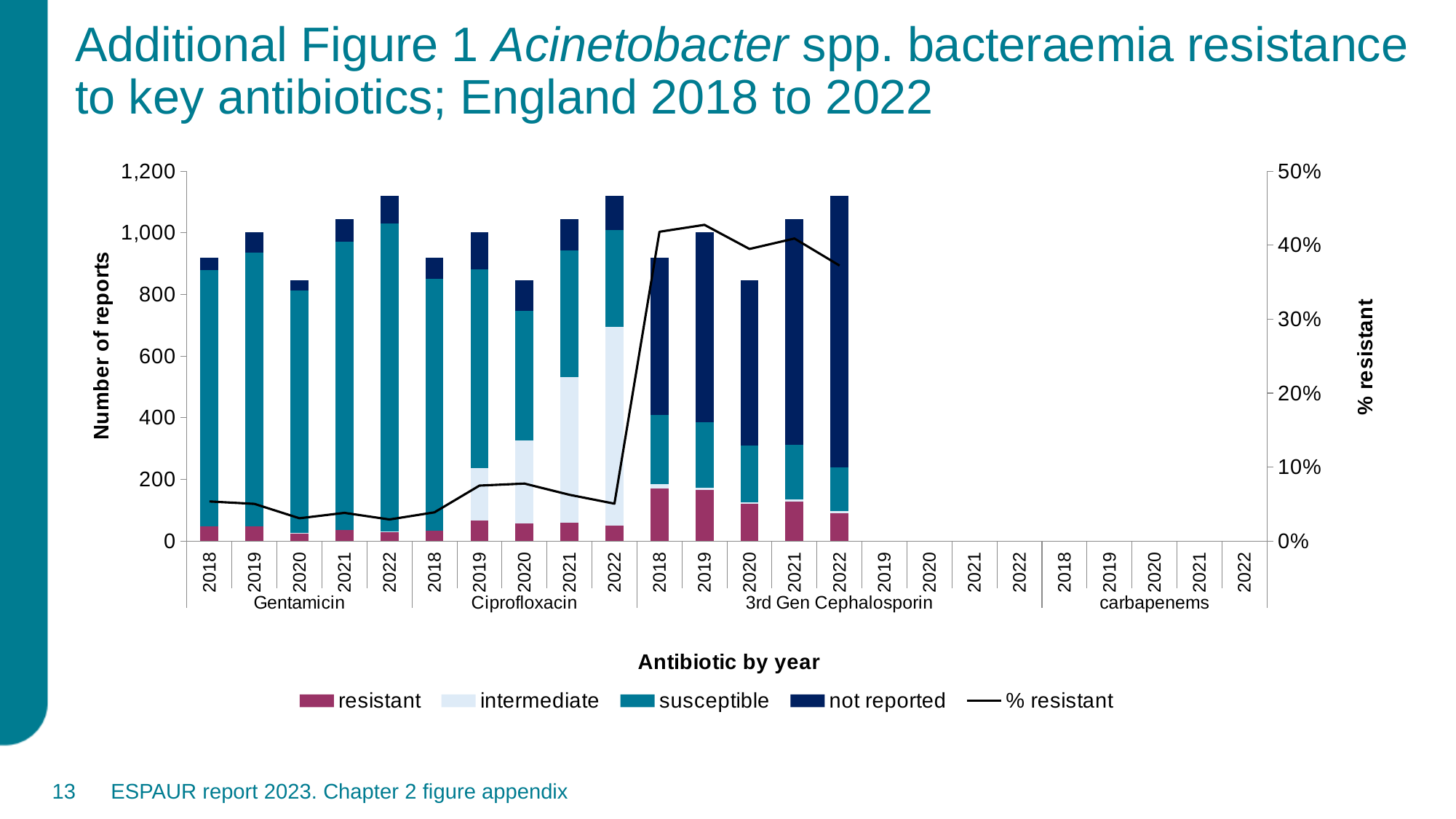

# Additional Figure 1 Acinetobacter spp. bacteraemia resistance to key antibiotics; England 2018 to 2022

[unsupported chart]

13
ESPAUR report 2023. Chapter 2 figure appendix